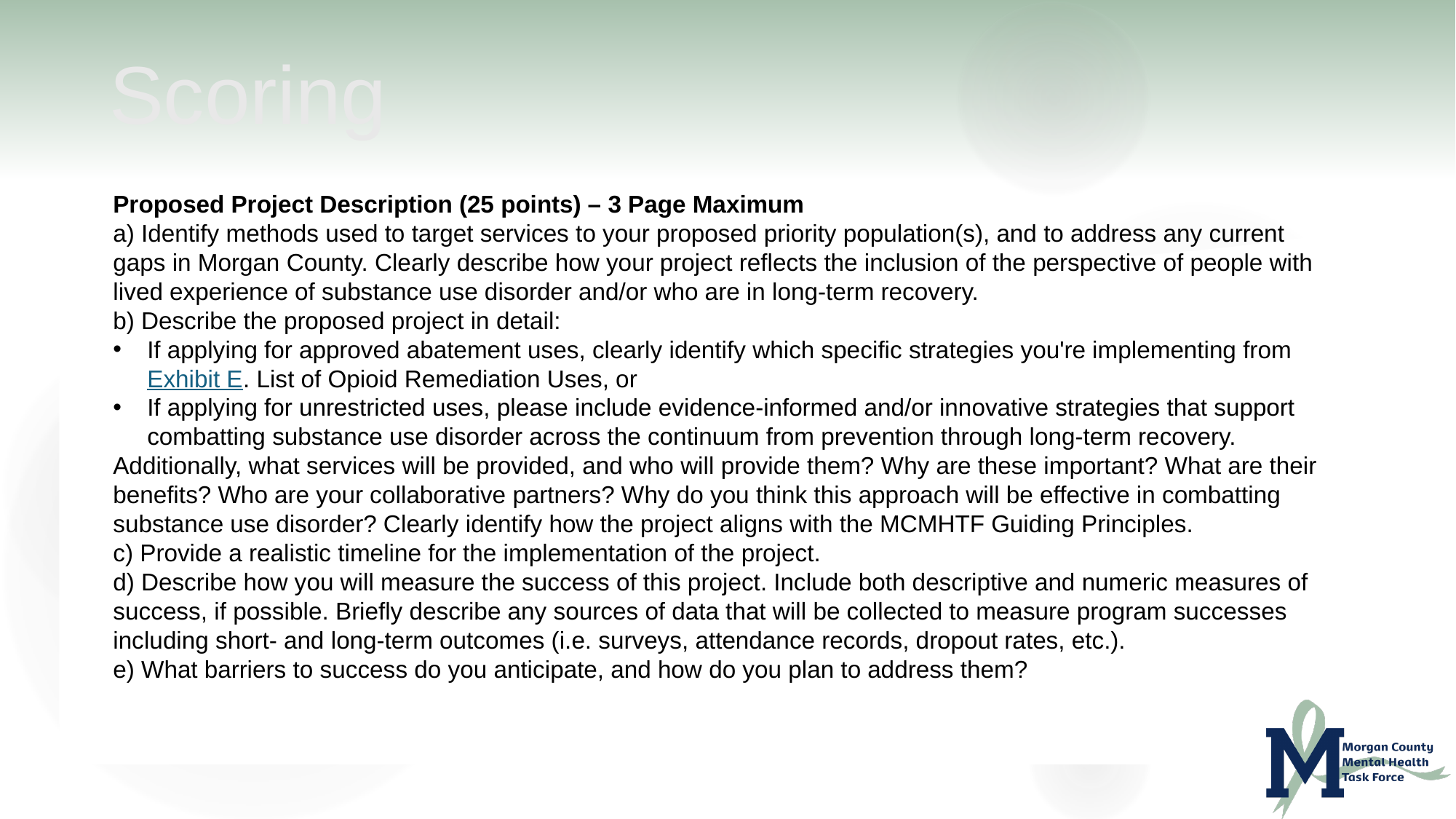

# Scoring
Proposed Project Description (25 points) – 3 Page Maximum
a) Identify methods used to target services to your proposed priority population(s), and to address any current gaps in Morgan County. Clearly describe how your project reflects the inclusion of the perspective of people with lived experience of substance use disorder and/or who are in long-term recovery.
b) Describe the proposed project in detail:
If applying for approved abatement uses, clearly identify which specific strategies you're implementing from Exhibit E. List of Opioid Remediation Uses, or
If applying for unrestricted uses, please include evidence-informed and/or innovative strategies that support combatting substance use disorder across the continuum from prevention through long-term recovery.
Additionally, what services will be provided, and who will provide them? Why are these important? What are their benefits? Who are your collaborative partners? Why do you think this approach will be effective in combatting substance use disorder? Clearly identify how the project aligns with the MCMHTF Guiding Principles.
c) Provide a realistic timeline for the implementation of the project.
d) Describe how you will measure the success of this project. Include both descriptive and numeric measures of success, if possible. Briefly describe any sources of data that will be collected to measure program successes including short- and long-term outcomes (i.e. surveys, attendance records, dropout rates, etc.).
e) What barriers to success do you anticipate, and how do you plan to address them?